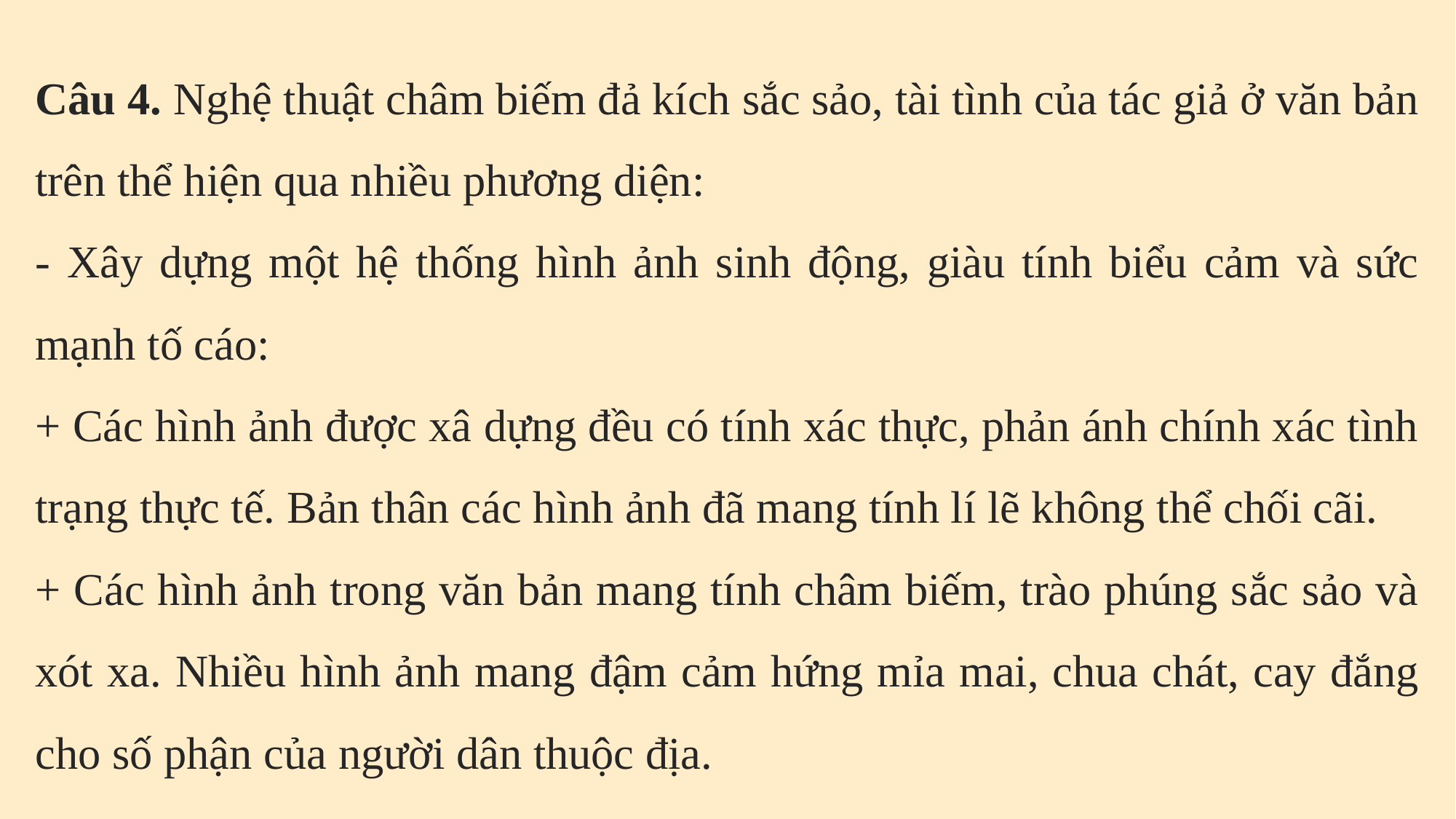

Câu 4. Nghệ thuật châm biếm đả kích sắc sảo, tài tình của tác giả ở văn bản trên thể hiện qua nhiều phương diện:
- Xây dựng một hệ thống hình ảnh sinh động, giàu tính biểu cảm và sức mạnh tố cáo:
+ Các hình ảnh được xâ dựng đều có tính xác thực, phản ánh chính xác tình trạng thực tế. Bản thân các hình ảnh đã mang tính lí lẽ không thể chối cãi.
+ Các hình ảnh trong văn bản mang tính châm biếm, trào phúng sắc sảo và xót xa. Nhiều hình ảnh mang đậm cảm hứng mỉa mai, chua chát, cay đắng cho số phận của người dân thuộc địa.